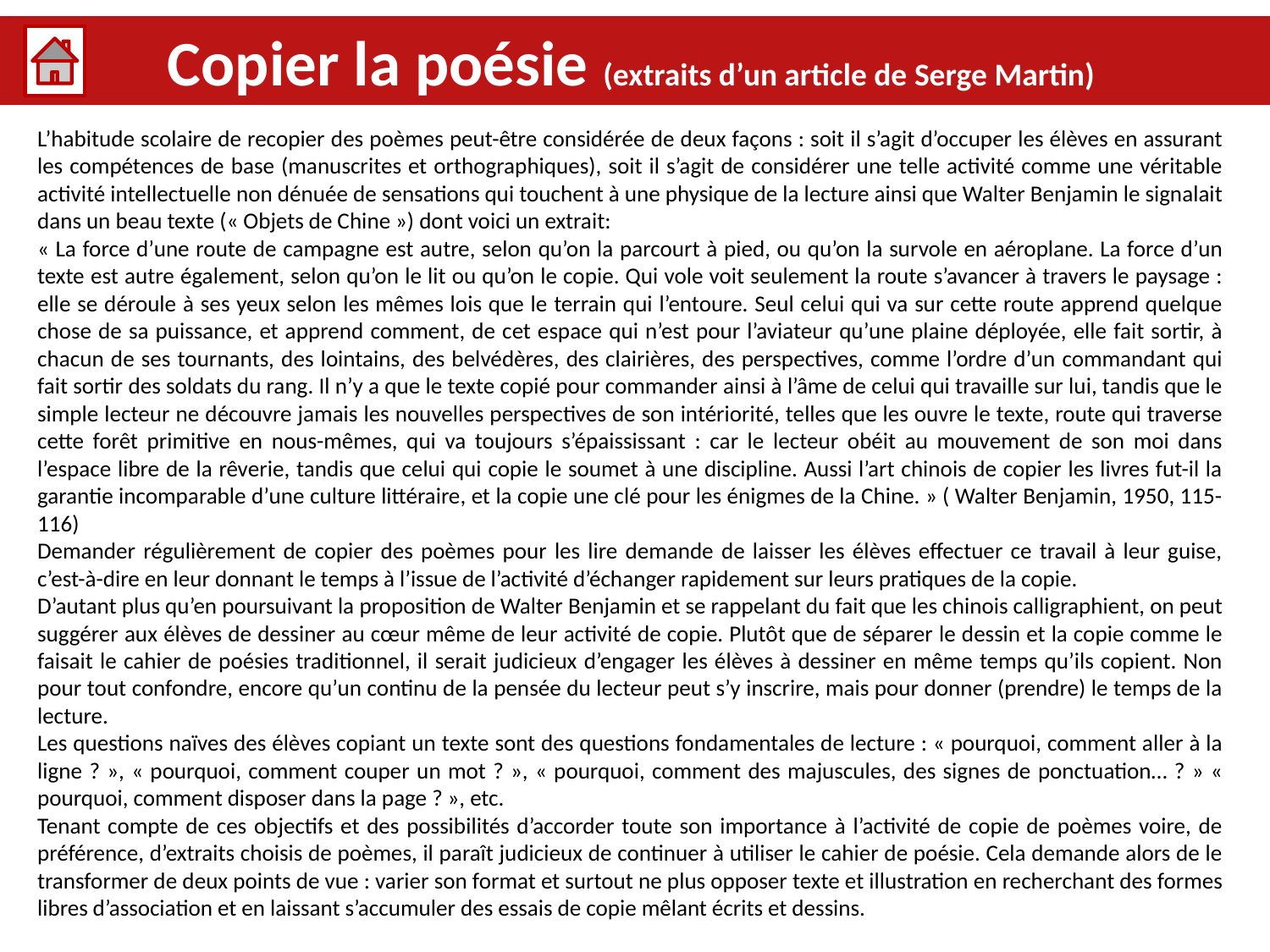

Copier la poésie (extraits d’un article de Serge Martin)

L’habitude scolaire de recopier des poèmes peut-être considérée de deux façons : soit il s’agit d’occuper les élèves en assurant les compétences de base (manuscrites et orthographiques), soit il s’agit de considérer une telle activité comme une véritable activité intellectuelle non dénuée de sensations qui touchent à une physique de la lecture ainsi que Walter Benjamin le signalait dans un beau texte (« Objets de Chine ») dont voici un extrait:
« La force d’une route de campagne est autre, selon qu’on la parcourt à pied, ou qu’on la survole en aéroplane. La force d’un texte est autre également, selon qu’on le lit ou qu’on le copie. Qui vole voit seulement la route s’avancer à travers le paysage : elle se déroule à ses yeux selon les mêmes lois que le terrain qui l’entoure. Seul celui qui va sur cette route apprend quelque chose de sa puissance, et apprend comment, de cet espace qui n’est pour l’aviateur qu’une plaine déployée, elle fait sortir, à chacun de ses tournants, des lointains, des belvédères, des clairières, des perspectives, comme l’ordre d’un commandant qui fait sortir des soldats du rang. Il n’y a que le texte copié pour commander ainsi à l’âme de celui qui travaille sur lui, tandis que le simple lecteur ne découvre jamais les nouvelles perspectives de son intériorité, telles que les ouvre le texte, route qui traverse cette forêt primitive en nous-mêmes, qui va toujours s’épaississant : car le lecteur obéit au mouvement de son moi dans l’espace libre de la rêverie, tandis que celui qui copie le soumet à une discipline. Aussi l’art chinois de copier les livres fut-il la garantie incomparable d’une culture littéraire, et la copie une clé pour les énigmes de la Chine. » ( Walter Benjamin, 1950, 115-116)
Demander régulièrement de copier des poèmes pour les lire demande de laisser les élèves effectuer ce travail à leur guise, c’est-à-dire en leur donnant le temps à l’issue de l’activité d’échanger rapidement sur leurs pratiques de la copie.
D’autant plus qu’en poursuivant la proposition de Walter Benjamin et se rappelant du fait que les chinois calligraphient, on peut suggérer aux élèves de dessiner au cœur même de leur activité de copie. Plutôt que de séparer le dessin et la copie comme le faisait le cahier de poésies traditionnel, il serait judicieux d’engager les élèves à dessiner en même temps qu’ils copient. Non pour tout confondre, encore qu’un continu de la pensée du lecteur peut s’y inscrire, mais pour donner (prendre) le temps de la lecture.
Les questions naïves des élèves copiant un texte sont des questions fondamentales de lecture : « pourquoi, comment aller à la ligne ? », « pourquoi, comment couper un mot ? », « pourquoi, comment des majuscules, des signes de ponctuation… ? » « pourquoi, comment disposer dans la page ? », etc.
Tenant compte de ces objectifs et des possibilités d’accorder toute son importance à l’activité de copie de poèmes voire, de préférence, d’extraits choisis de poèmes, il paraît judicieux de continuer à utiliser le cahier de poésie. Cela demande alors de le transformer de deux points de vue : varier son format et surtout ne plus opposer texte et illustration en recherchant des formes libres d’association et en laissant s’accumuler des essais de copie mêlant écrits et dessins.